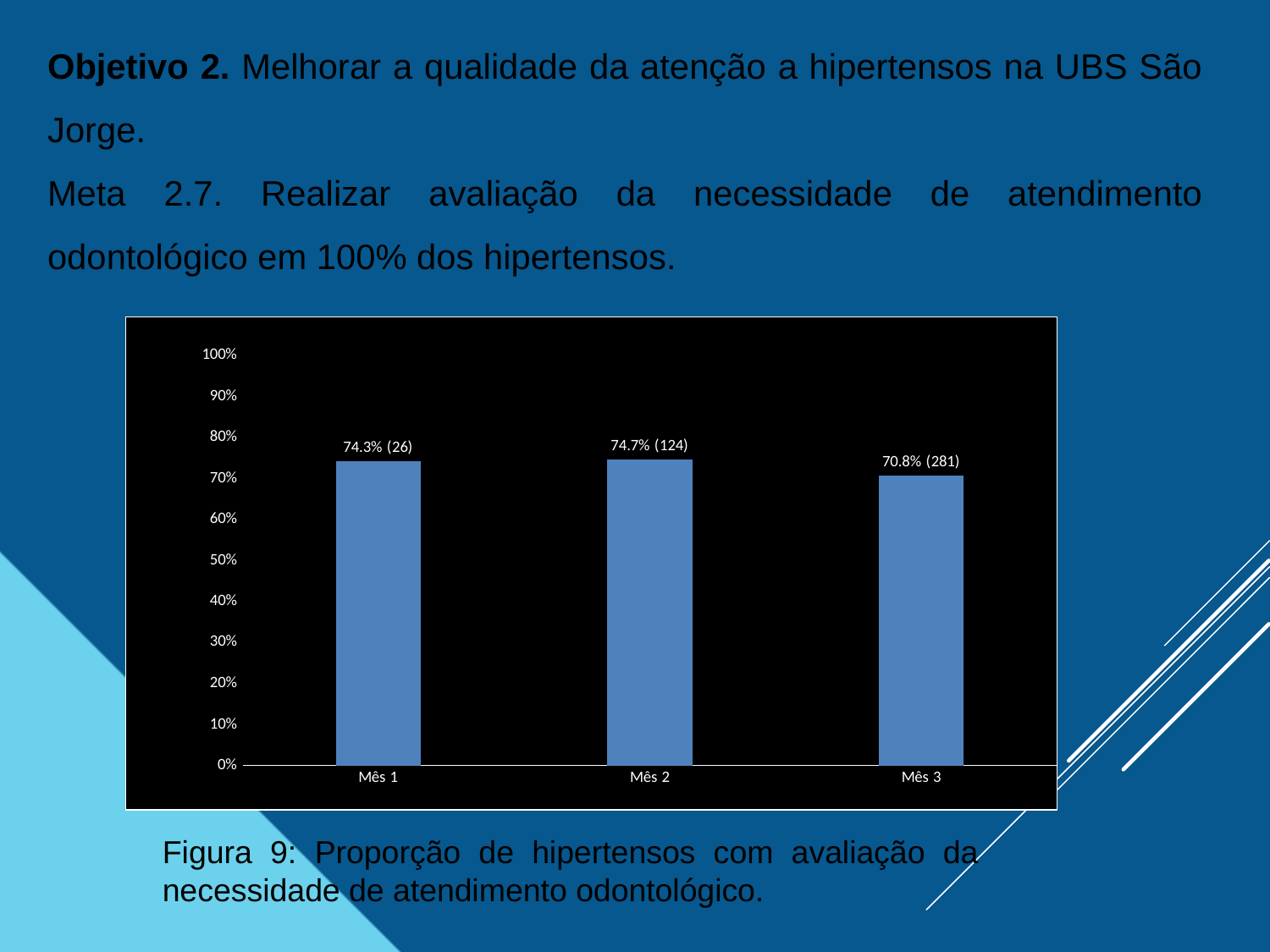

Objetivo 2. Melhorar a qualidade da atenção a hipertensos na UBS São Jorge.
Meta 2.7. Realizar avaliação da necessidade de atendimento odontológico em 100% dos hipertensos.

### Chart

| Category | Proporção de hipertensos com avaliação da necessidade de atendimento odontológico |
|---|---|
| Mês 1 | 0.7428571428571429 |
| Mês 2 | 0.7469879518072289 |
| Mês 3 | 0.707808564231738 |
Figura 9: Proporção de hipertensos com avaliação da necessidade de atendimento odontológico.